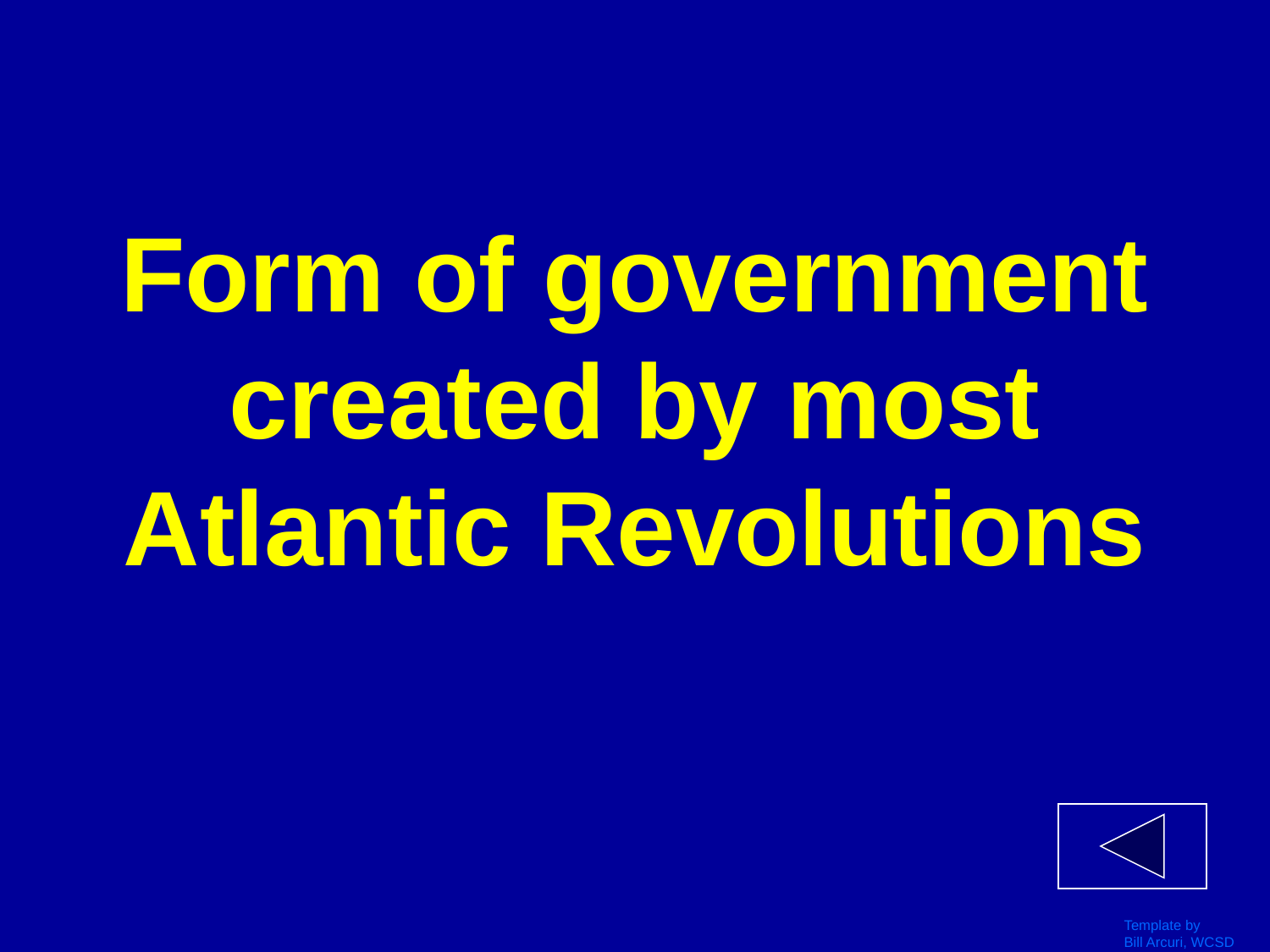

# Form of government created by most Atlantic Revolutions

Template by
Bill Arcuri, WCSD